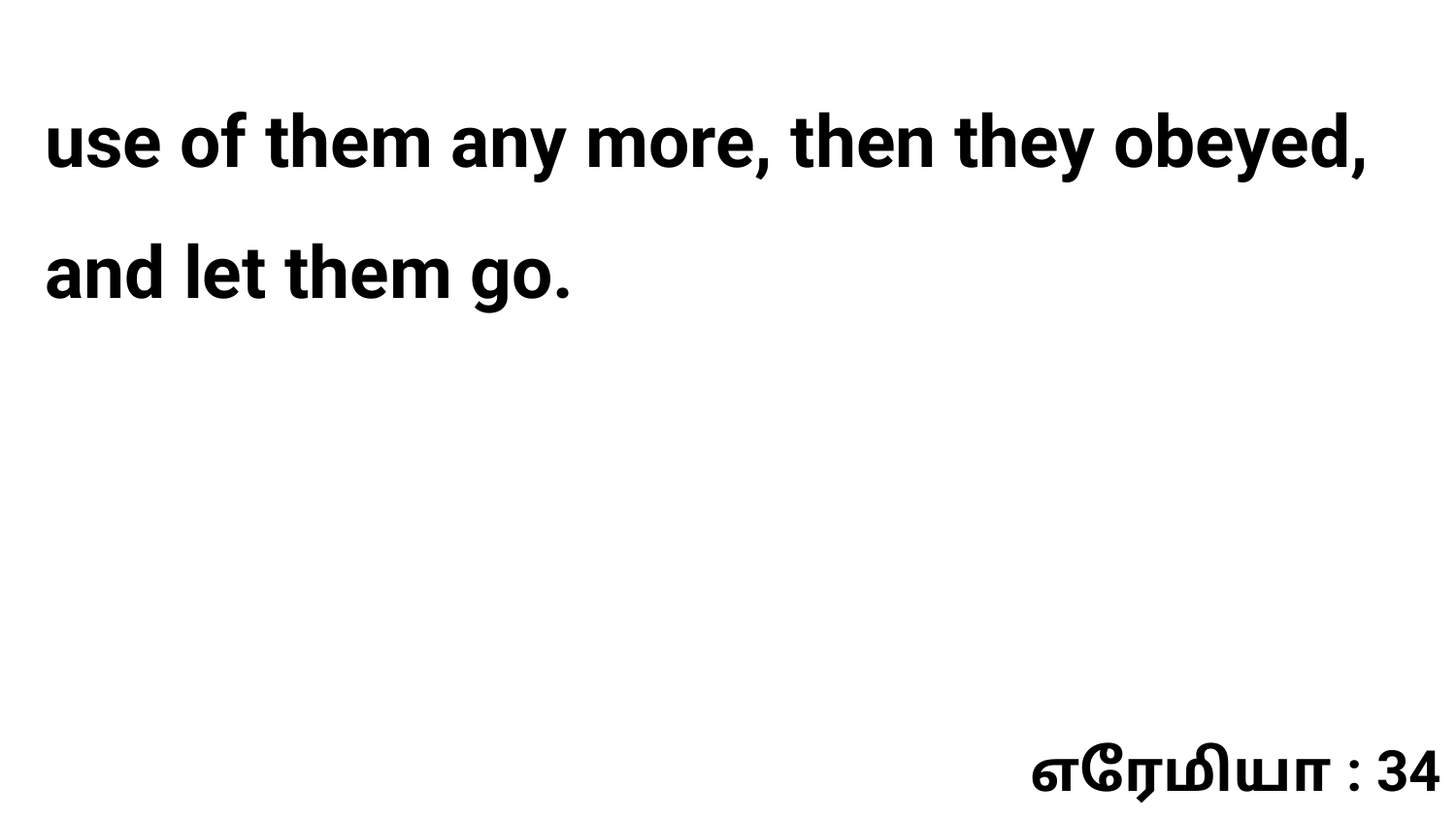

use of them any more, then they obeyed, and let them go.
எரேமியா : 34